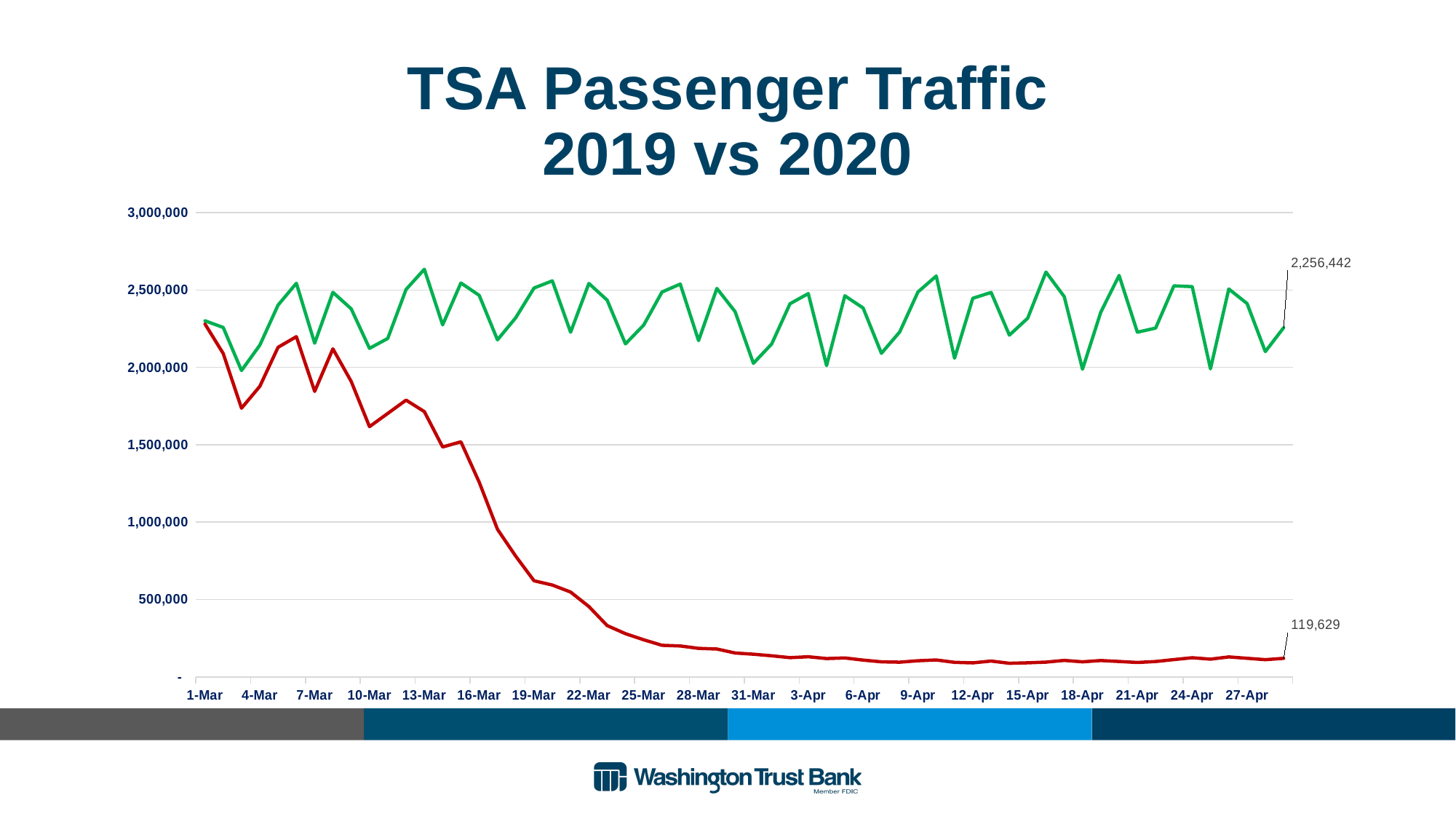

# TSA Passenger Traffic 2019 vs 2020

### Chart

| Category | Travelers | Same Day 1 Year Ago |
|---|---|---|
| 43950 | 119629.0 | 2256442.0 |
| 43949 | 110913.0 | 2102068.0 |
| 43948 | 119854.0 | 2412770.0 |
| 43947 | 128875.0 | 2506809.0 |
| 43946 | 114459.0 | 1990464.0 |
| 43945 | 123464.0 | 2521897.0 |
| 43944 | 111627.0 | 2526961.0 |
| 43943 | 98968.0 | 2254209.0 |
| 43942 | 92859.0 | 2227475.0 |
| 43941 | 99377.0 | 2594171.0 |
| 43940 | 105382.0 | 2356802.0 |
| 43939 | 97236.0 | 1988205.0 |
| 43938 | 106385.0 | 2457133.0 |
| 43937 | 95085.0 | 2616158.0 |
| 43936 | 90784.0 | 2317381.0 |
| 43935 | 87534.0 | 2208688.0 |
| 43934 | 102184.0 | 2484580.0 |
| 43933 | 90510.0 | 2446801.0 |
| 43932 | 93645.0 | 2059142.0 |
| 43931 | 108977.0 | 2590499.0 |
| 43930 | 104090.0 | 2487398.0 |
| 43929 | 94931.0 | 2229276.0 |
| 43928 | 97130.0 | 2091056.0 |
| 43927 | 108310.0 | 2384091.0 |
| 43926 | 122029.0 | 2462929.0 |
| 43925 | 118302.0 | 2011715.0 |
| 43924 | 129763.0 | 2476884.0 |
| 43923 | 124021.0 | 2411500.0 |
| 43922 | 136023.0 | 2151626.0 |
| 43921 | 146348.0 | 2026256.0 |
| 43920 | 154080.0 | 2360053.0 |
| 43919 | 180002.0 | 2510294.0 |
| 43918 | 184027.0 | 2172920.0 |
| 43917 | 199644.0 | 2538384.0 |
| 43916 | 203858.0 | 2487162.0 |
| 43915 | 239234.0 | 2273811.0 |
| 43914 | 279018.0 | 2151913.0 |
| 43913 | 331431.0 | 2434370.0 |
| 43912 | 454516.0 | 2542643.0 |
| 43911 | 548132.0 | 2227181.0 |
| 43910 | 593167.0 | 2559307.0 |
| 43909 | 620883.0 | 2513231.0 |
| 43908 | 779631.0 | 2320885.0 |
| 43907 | 953699.0 | 2177929.0 |
| 43906 | 1257823.0 | 2465709.0 |
| 43905 | 1519192.0 | 2545742.0 |
| 43904 | 1485553.0 | 2274658.0 |
| 43903 | 1714372.0 | 2634215.0 |
| 43902 | 1788456.0 | 2503924.0 |
| 43901 | 1702686.0 | 2187298.0 |
| 43900 | 1617220.0 | 2122898.0 |
| 43899 | 1909363.0 | 2378673.0 |
| 43898 | 2119867.0 | 2485430.0 |
| 43897 | 1844811.0 | 2156252.0 |
| 43896 | 2198517.0 | 2543689.0 |
| 43895 | 2130015.0 | 2402692.0 |
| 43894 | 1877401.0 | 2143619.0 |
| 43893 | 1736393.0 | 1979558.0 |
| 43892 | 2089641.0 | 2257920.0 |
| 43891 | 2280522.0 | 2301439.0 |